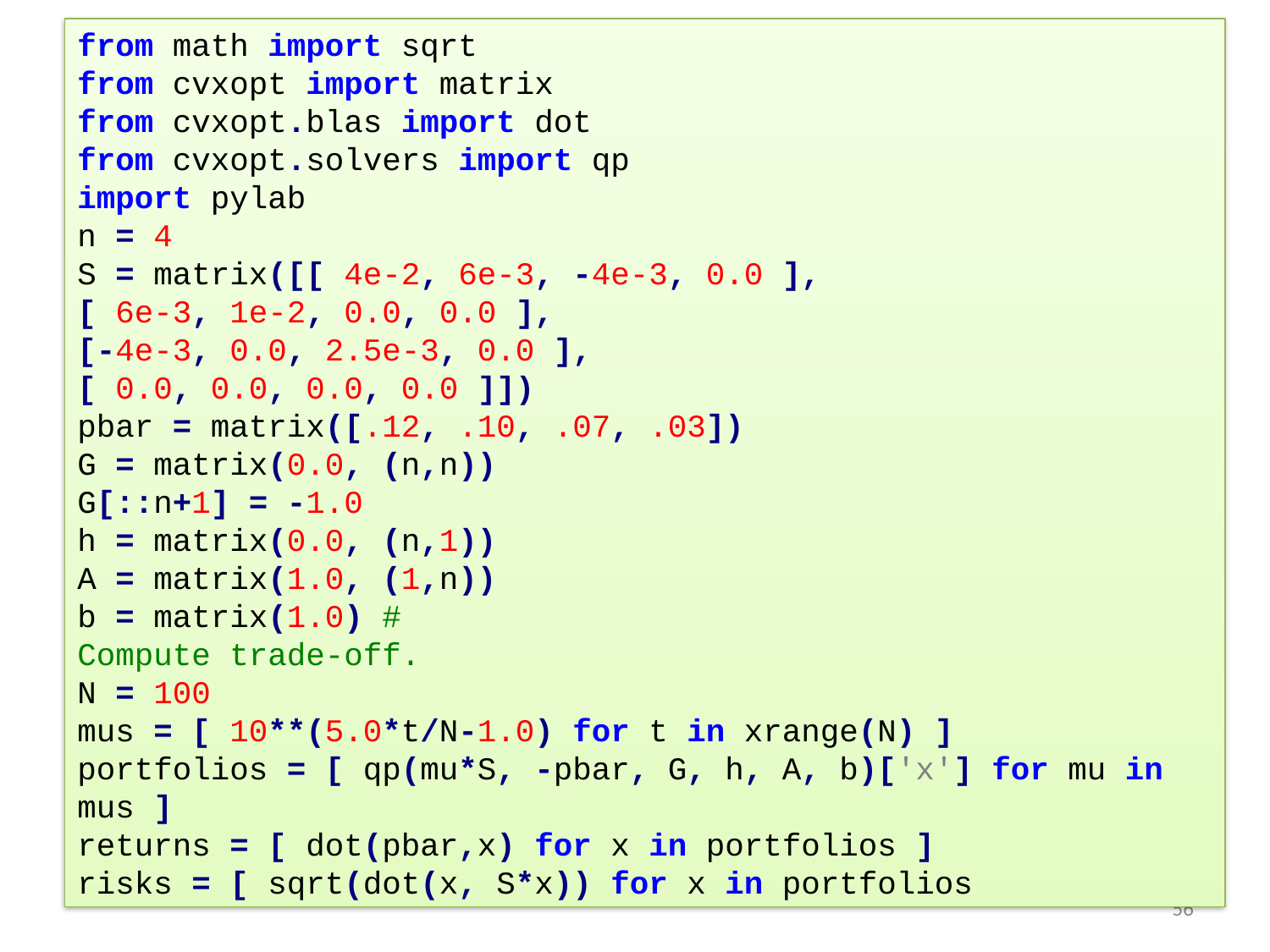

from math import sqrt
from cvxopt import matrix
from cvxopt.blas import dot
from cvxopt.solvers import qp
import pylab
n = 4
S = matrix([[ 4e-2, 6e-3, -4e-3, 0.0 ],
[ 6e-3, 1e-2, 0.0, 0.0 ],
[-4e-3, 0.0, 2.5e-3, 0.0 ],
[ 0.0, 0.0, 0.0, 0.0 ]])
pbar = matrix([.12, .10, .07, .03])
G = matrix(0.0, (n,n))
G[::n+1] = -1.0
h = matrix(0.0, (n,1))
A = matrix(1.0, (1,n))
b = matrix(1.0) #
Compute trade-off.
N = 100
mus = [ 10**(5.0*t/N-1.0) for t in xrange(N) ]
portfolios = [ qp(mu*S, -pbar, G, h, A, b)['x'] for mu in mus ]
returns = [ dot(pbar,x) for x in portfolios ]
risks = [ sqrt(dot(x, S*x)) for x in portfolios
56